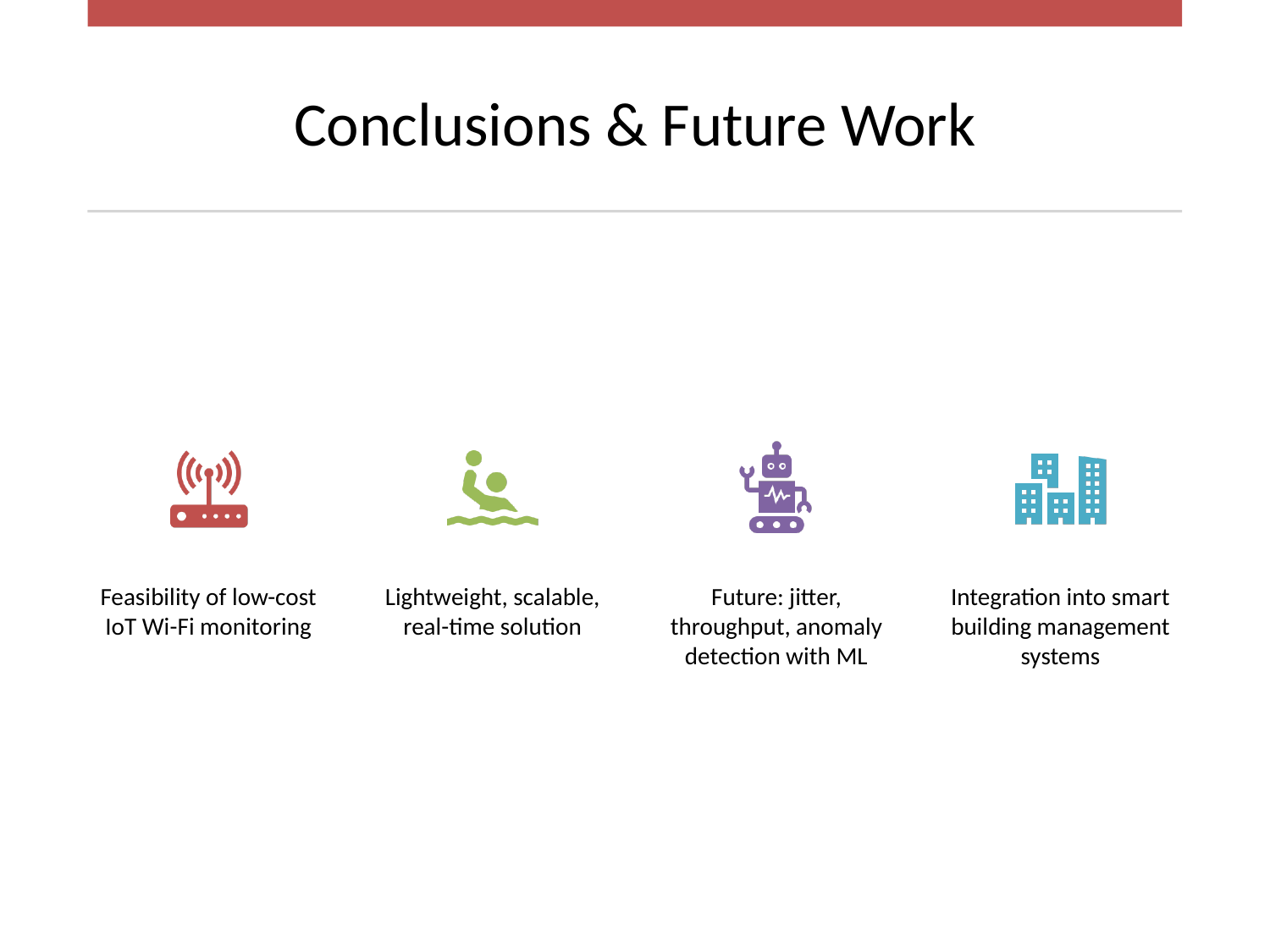

# Conclusions & Future Work

Feasibility of low-cost IoT Wi-Fi monitoring
Lightweight, scalable, real-time solution
Future: jitter, throughput, anomaly detection with ML
Integration into smart building management systems